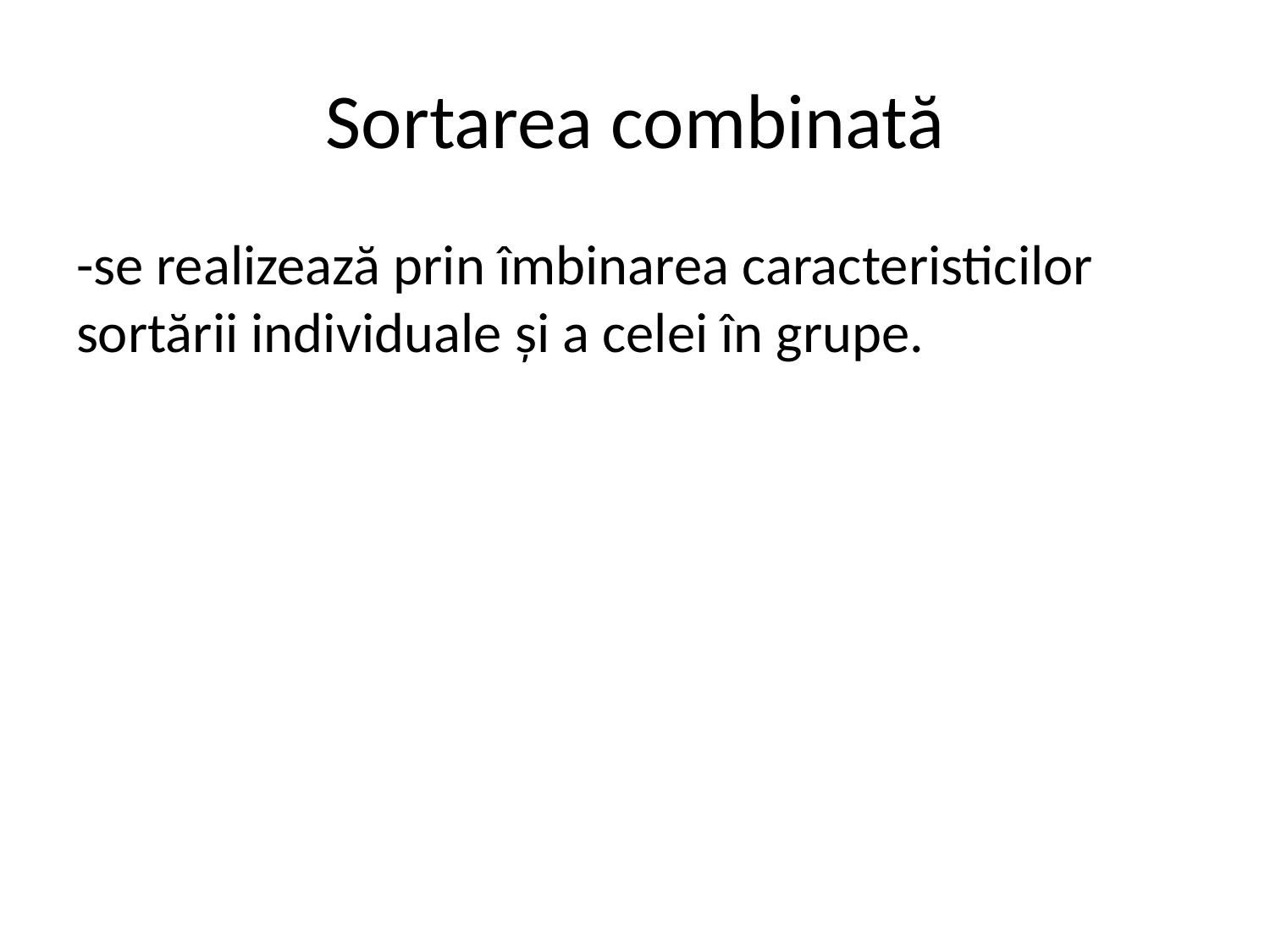

# Sortarea combinată
-se realizează prin îmbinarea caracteristicilor sortării individuale și a celei în grupe.